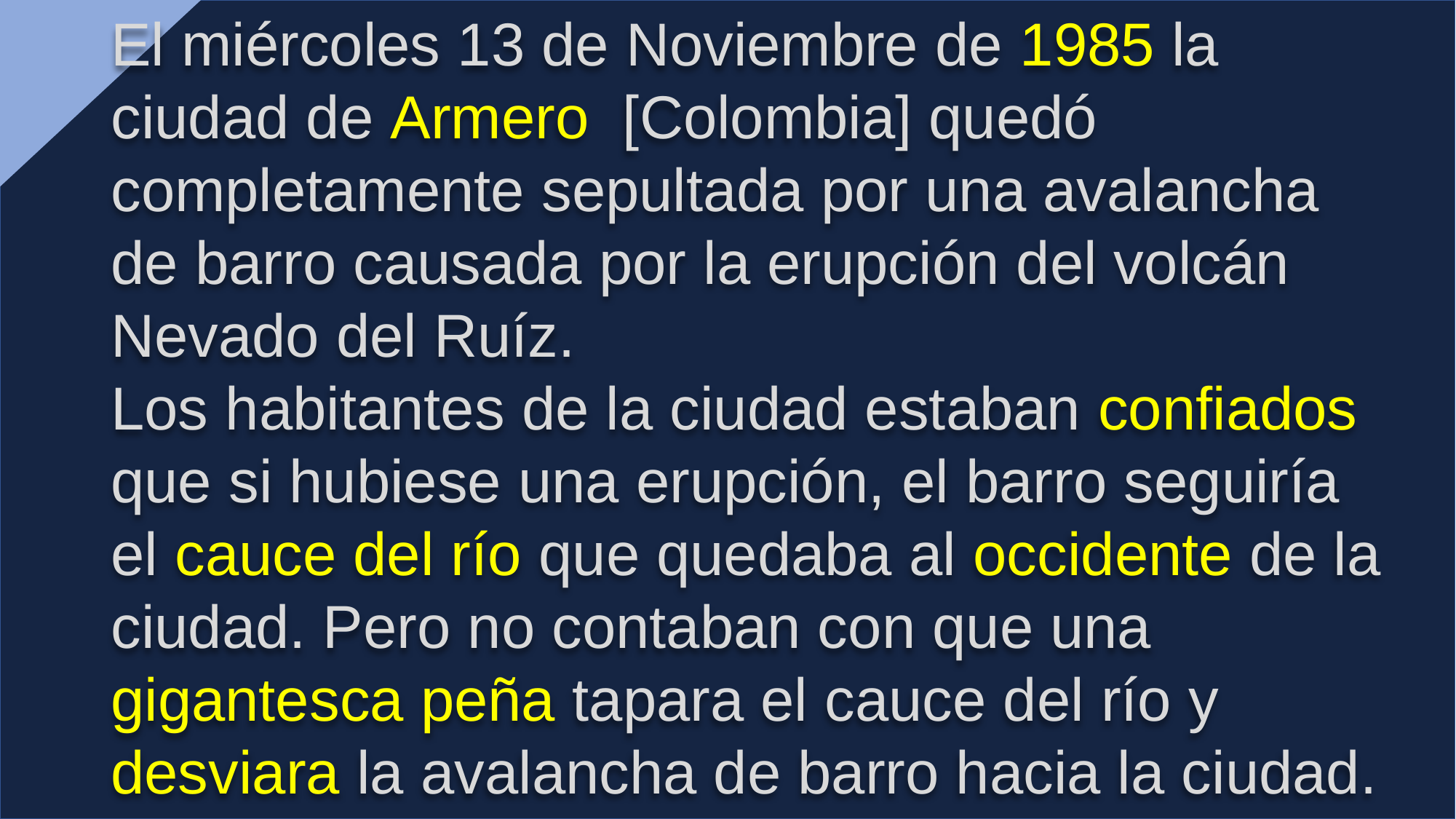

El miércoles 13 de Noviembre de 1985 la ciudad de Armero  [Colombia] quedó completamente sepultada por una avalancha de barro causada por la erupción del volcán Nevado del Ruíz.
Los habitantes de la ciudad estaban confiados que si hubiese una erupción, el barro seguiría el cauce del río que quedaba al occidente de la ciudad. Pero no contaban con que una gigantesca peña tapara el cauce del río y desviara la avalancha de barro hacia la ciudad. En una sola noche perecieron unas 22,000 personas. La pregunta clave es esta: ¿Podría haberse evitado está perdida de vidas? ¿Acaso no había señales de una destrucción inminente?